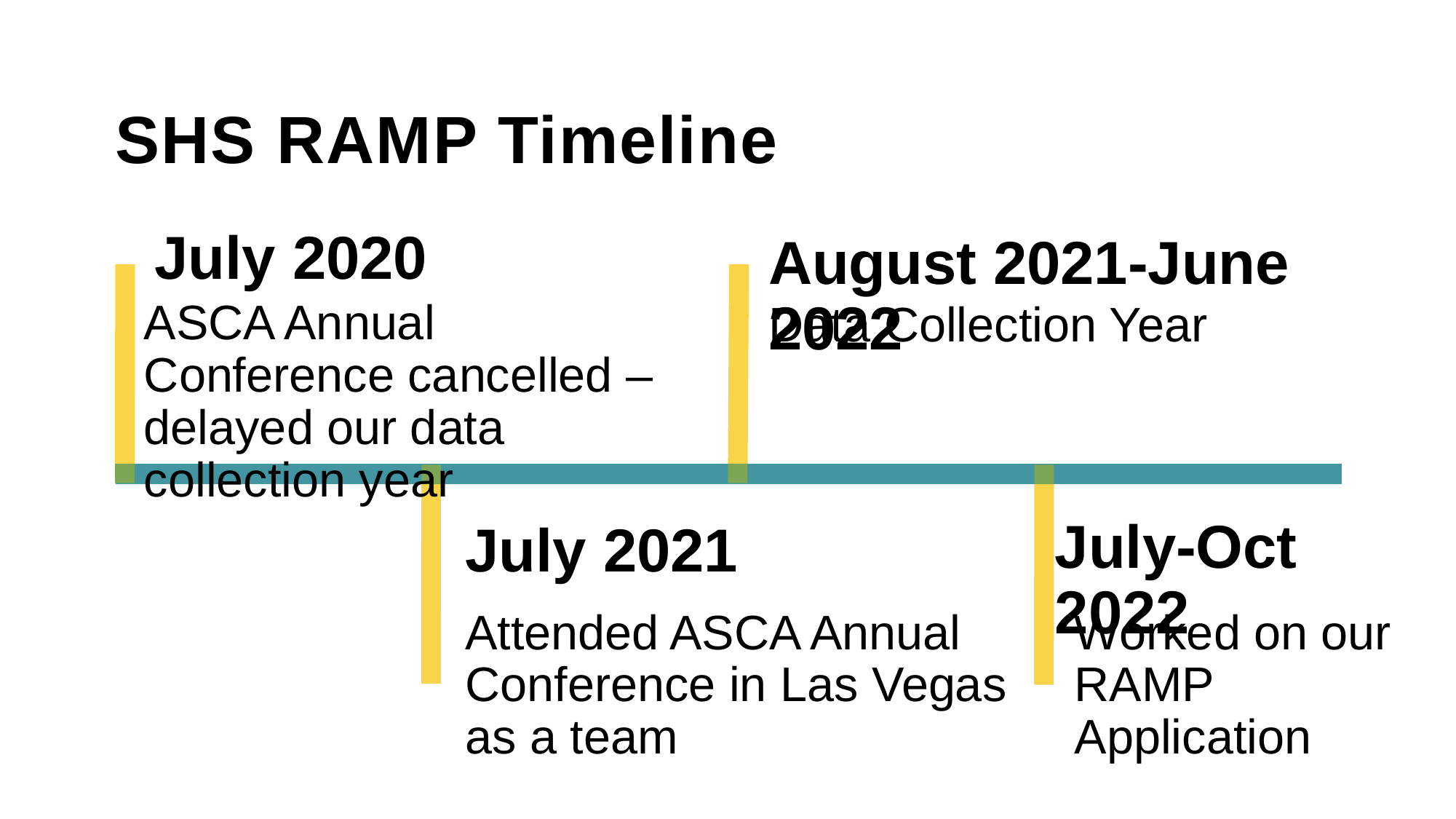

# SHS RAMP Timeline
July 2020
August 2021-June 2022
ASCA Annual Conference cancelled – delayed our data collection year

Data Collection Year
July-Oct 2022
July 2021
Attended ASCA Annual Conference in Las Vegas as a team

Worked on our RAMP Application